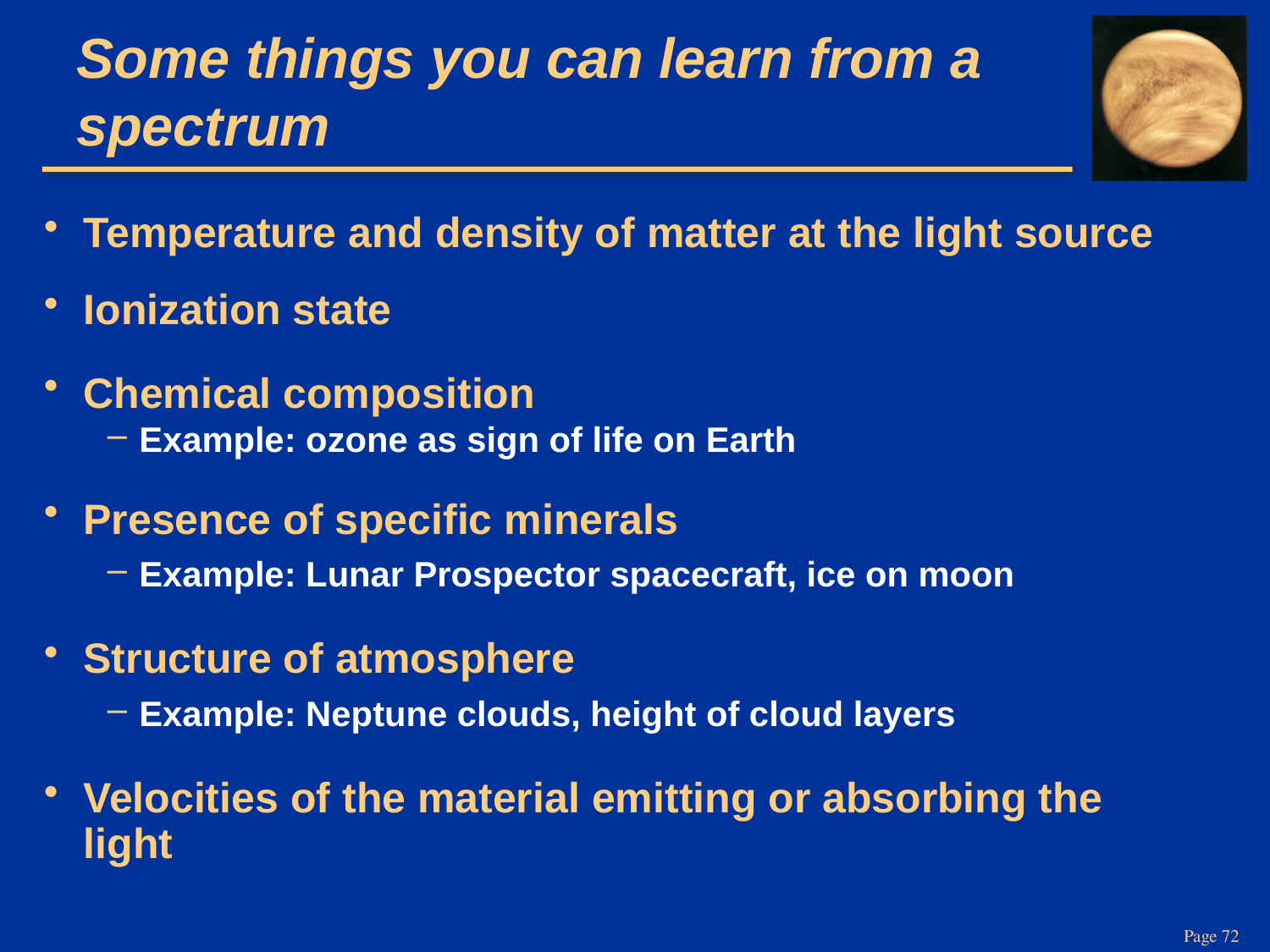

# Some things you can learn from a spectrum
Temperature and density of matter at the light source
Ionization state
Chemical composition
Example: ozone as sign of life on Earth
Presence of specific minerals
Example: Lunar Prospector spacecraft, ice on moon
Structure of atmosphere
Example: Neptune clouds, height of cloud layers
Velocities of the material emitting or absorbing the light